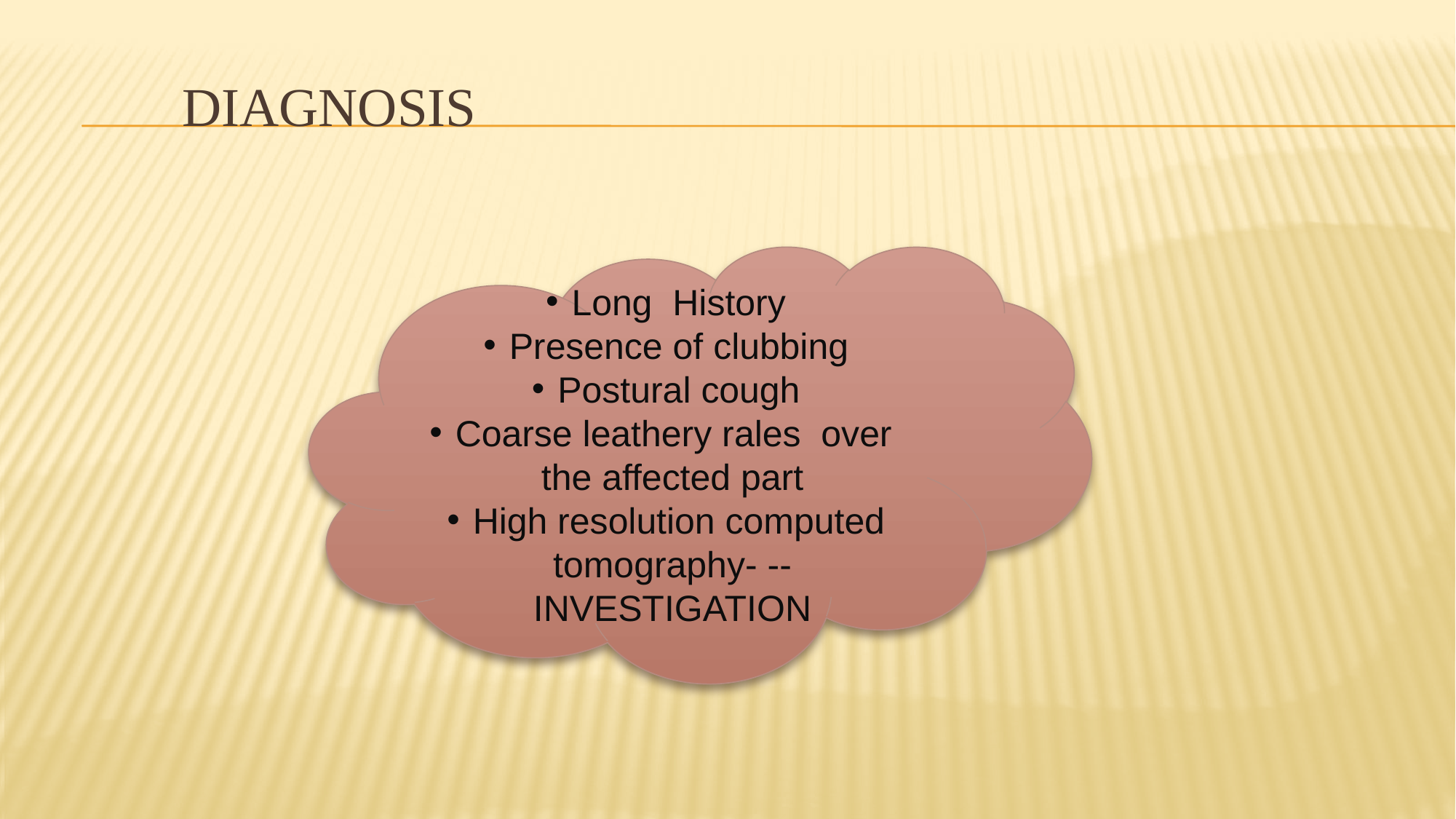

# diagnosis

Long  History
Presence of clubbing
Postural cough
Coarse leathery rales  over  the affected part
High resolution computed tomography- -- INVESTIGATION